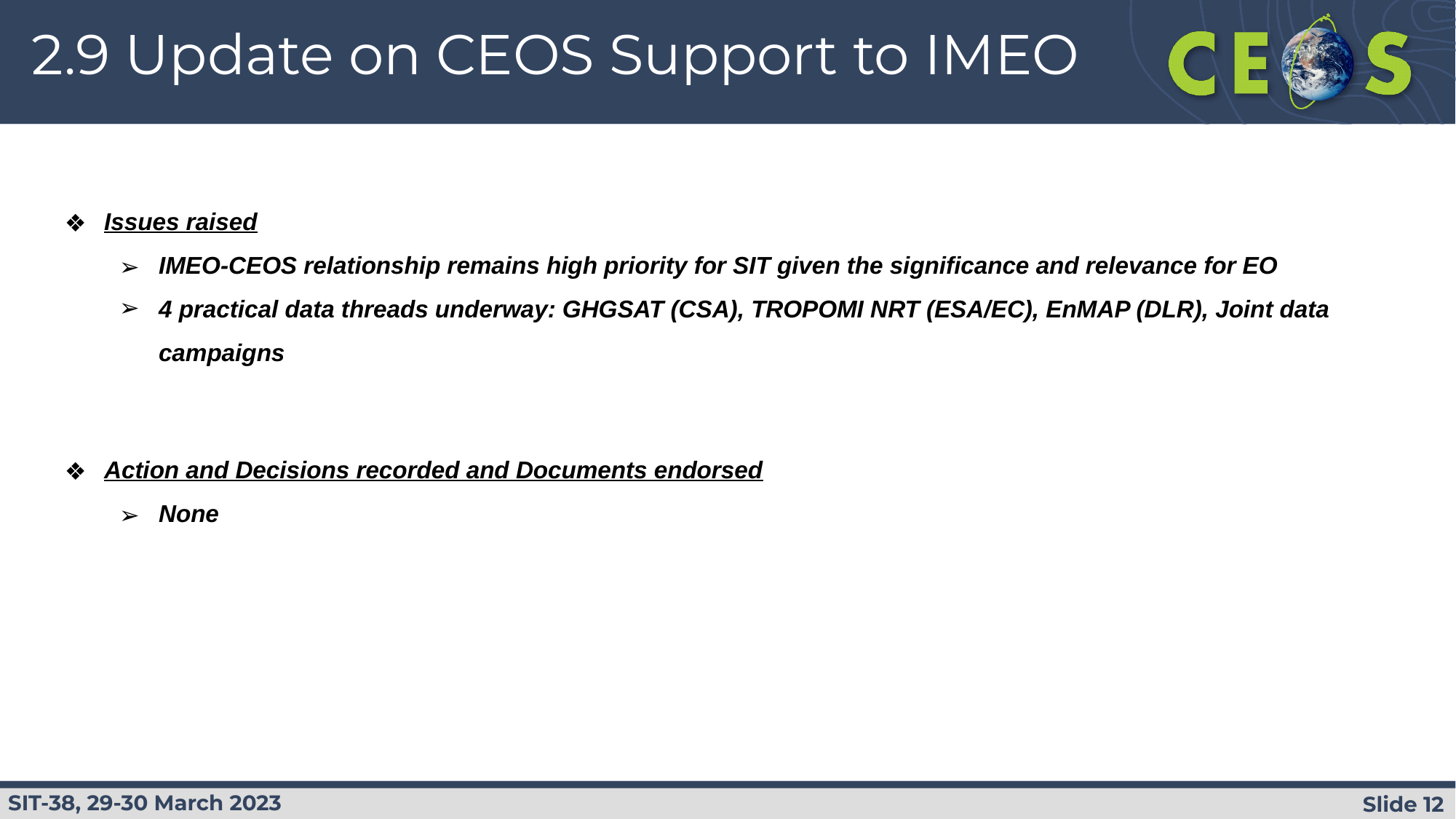

# 2.9 Update on CEOS Support to IMEO
Issues raised
IMEO-CEOS relationship remains high priority for SIT given the significance and relevance for EO
4 practical data threads underway: GHGSAT (CSA), TROPOMI NRT (ESA/EC), EnMAP (DLR), Joint data campaigns

Action and Decisions recorded and Documents endorsed
None